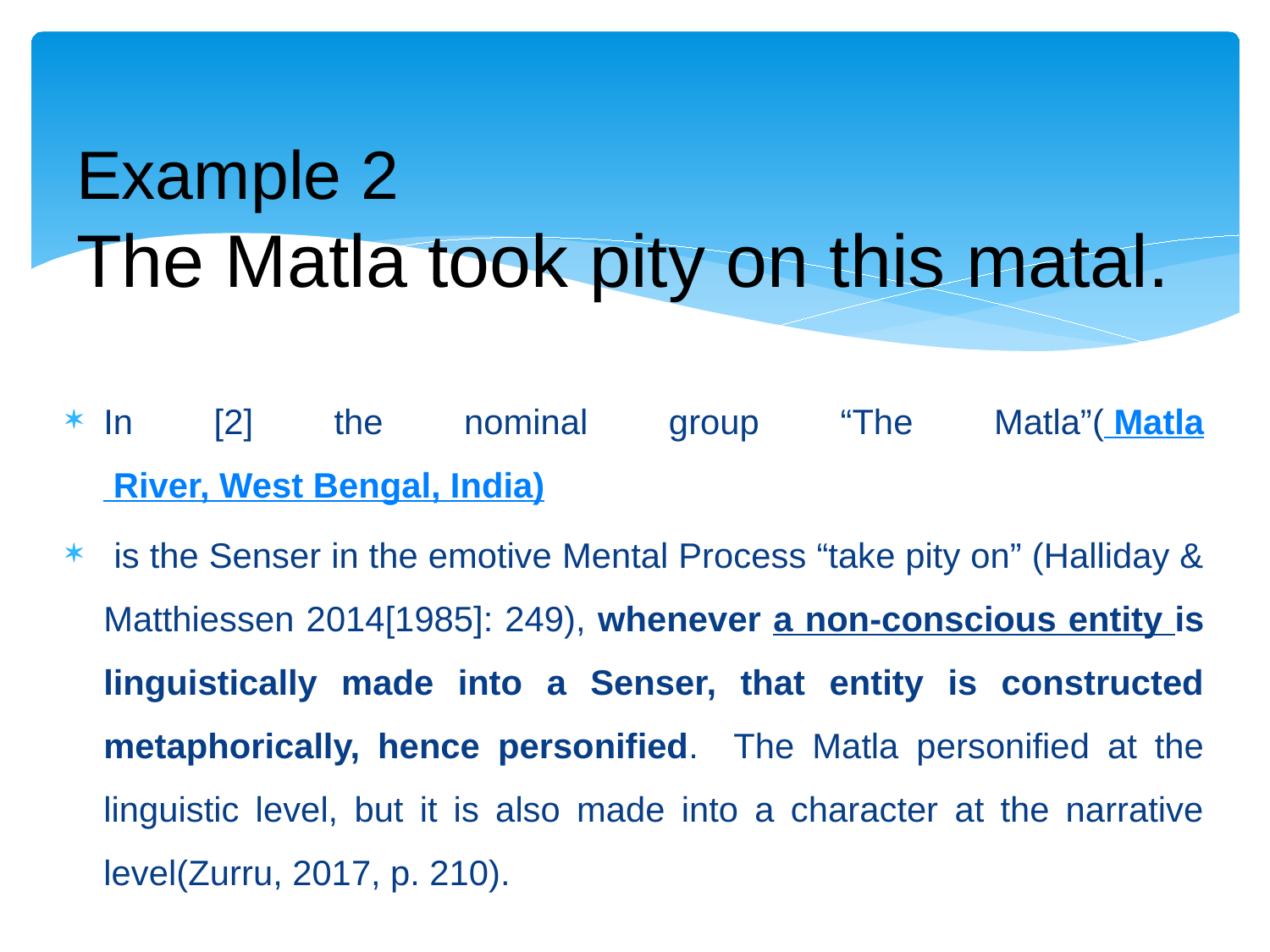

# Example 2 The Matla took pity on this matal.
In [2] the nominal group “The Matla”( Matla River, West Bengal, India)
 is the Senser in the emotive Mental Process “take pity on” (Halliday & Matthiessen 2014[1985]: 249), whenever a non-conscious entity is linguistically made into a Senser, that entity is constructed metaphorically, hence personified.  The Matla personified at the linguistic level, but it is also made into a character at the narrative level(Zurru, 2017, p. 210).